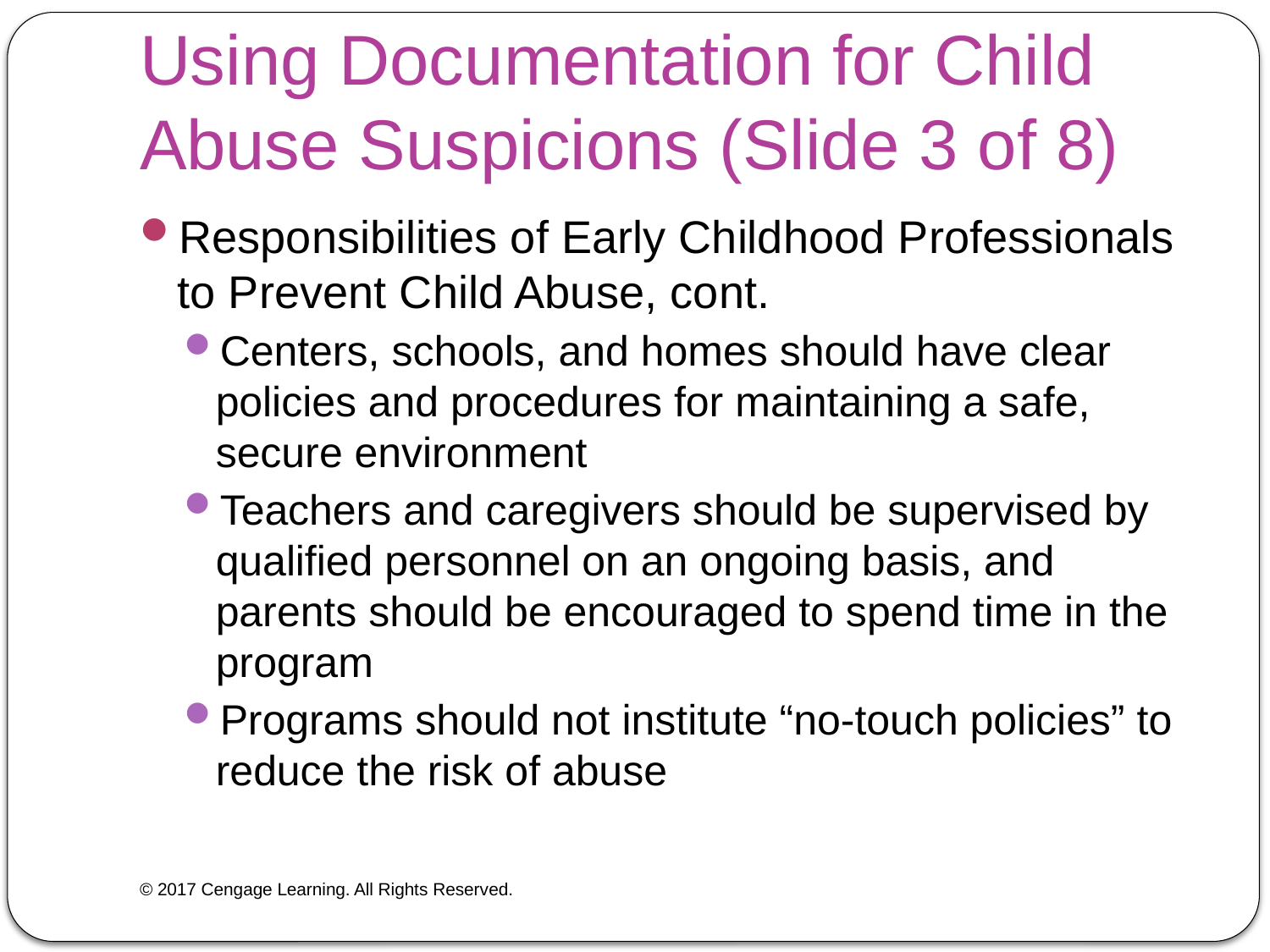

# Using Documentation for Child Abuse Suspicions (Slide 3 of 8)
Responsibilities of Early Childhood Professionals to Prevent Child Abuse, cont.
Centers, schools, and homes should have clear policies and procedures for maintaining a safe, secure environment
Teachers and caregivers should be supervised by qualified personnel on an ongoing basis, and parents should be encouraged to spend time in the program
Programs should not institute “no-touch policies” to reduce the risk of abuse

© 2017 Cengage Learning. All Rights Reserved.